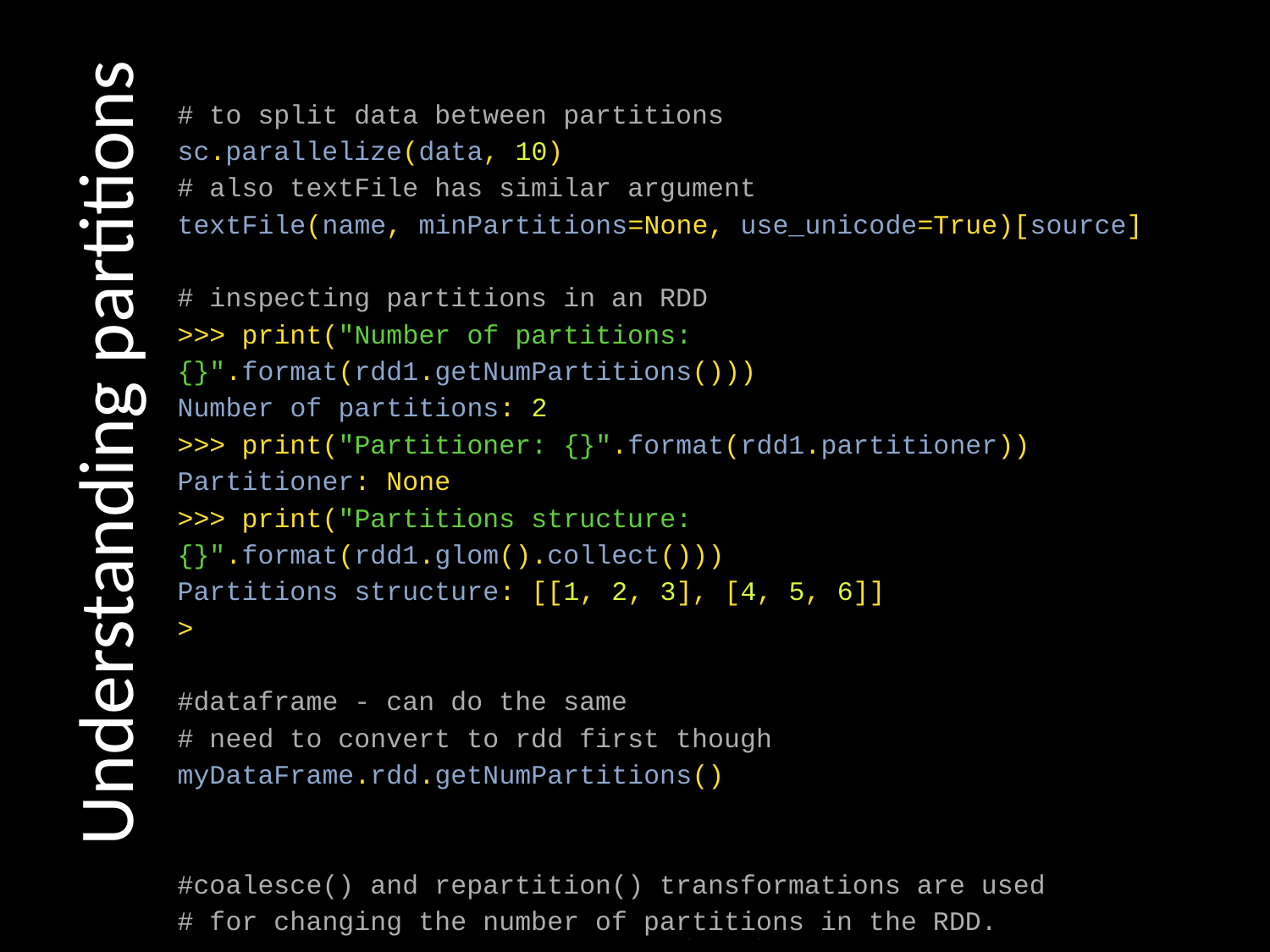

#
# to split data between partitions
sc.parallelize(data, 10)
# also textFile has similar argument
textFile(name, minPartitions=None, use_unicode=True)[source]

# inspecting partitions in an RDD
>>> print("Number of partitions: {}".format(rdd1.getNumPartitions()))
Number of partitions: 2
>>> print("Partitioner: {}".format(rdd1.partitioner))
Partitioner: None
>>> print("Partitions structure: {}".format(rdd1.glom().collect()))
Partitions structure: [[1, 2, 3], [4, 5, 6]]
>

#dataframe - can do the same
# need to convert to rdd first though
myDataFrame.rdd.getNumPartitions()

#coalesce() and repartition() transformations are used
# for changing the number of partitions in the RDD.

Understanding partitions
Altanova.pl : Data [analytics | engineering | architecture]